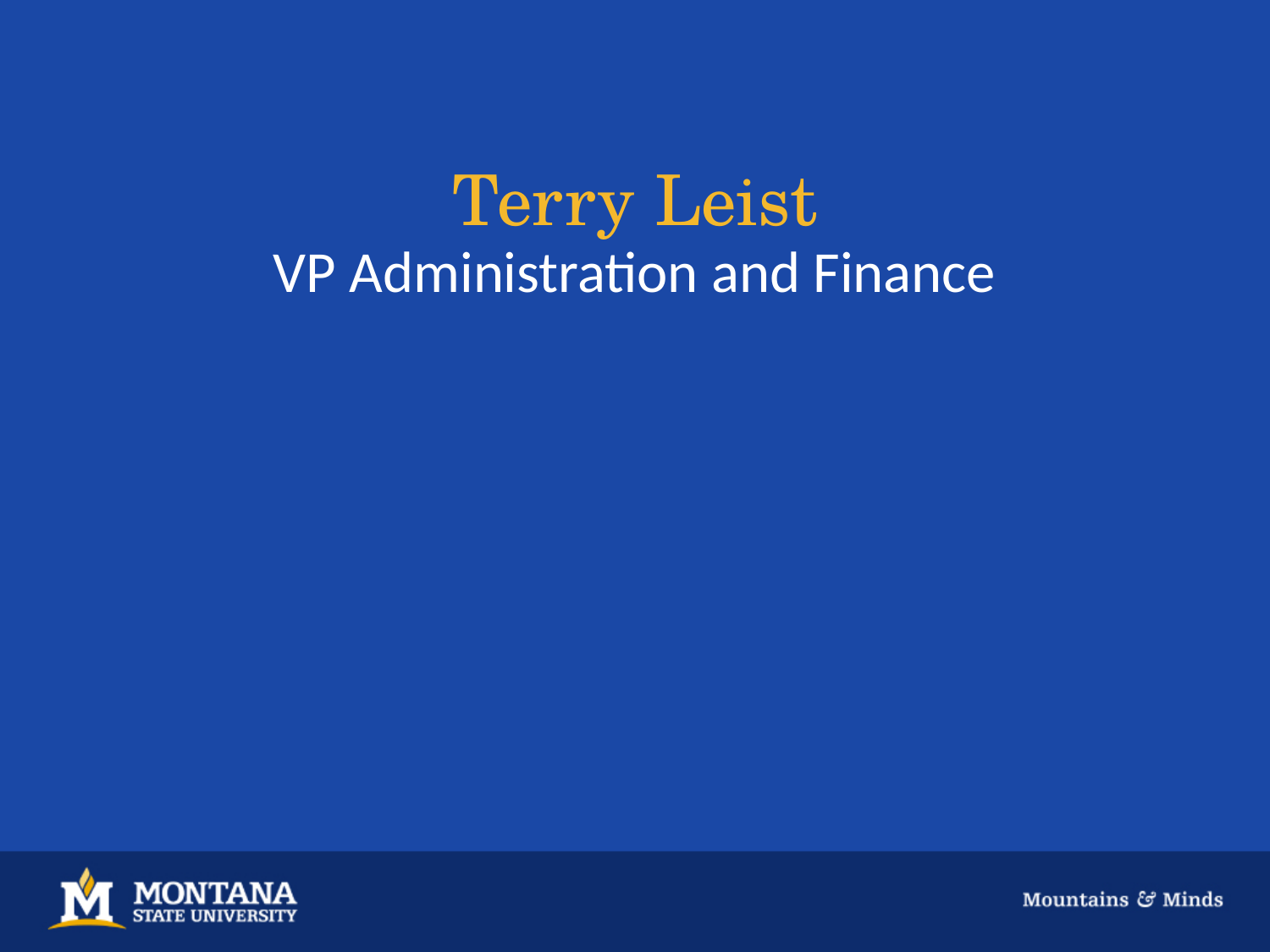

# Terry Leist VP Administration and Finance